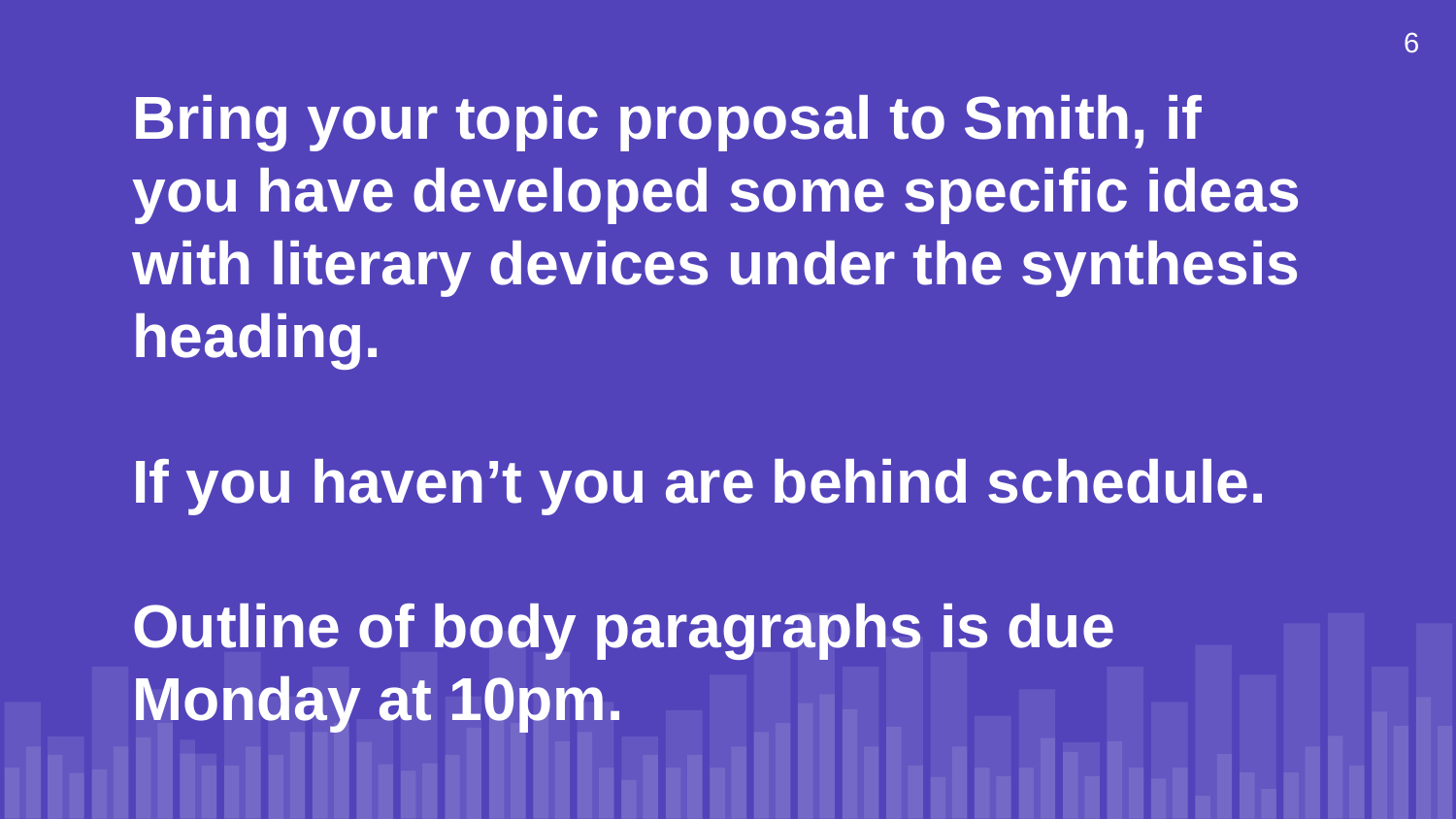

6
# Bring your topic proposal to Smith, if you have developed some specific ideas with literary devices under the synthesis heading. If you haven’t you are behind schedule. Outline of body paragraphs is due Monday at 10pm.